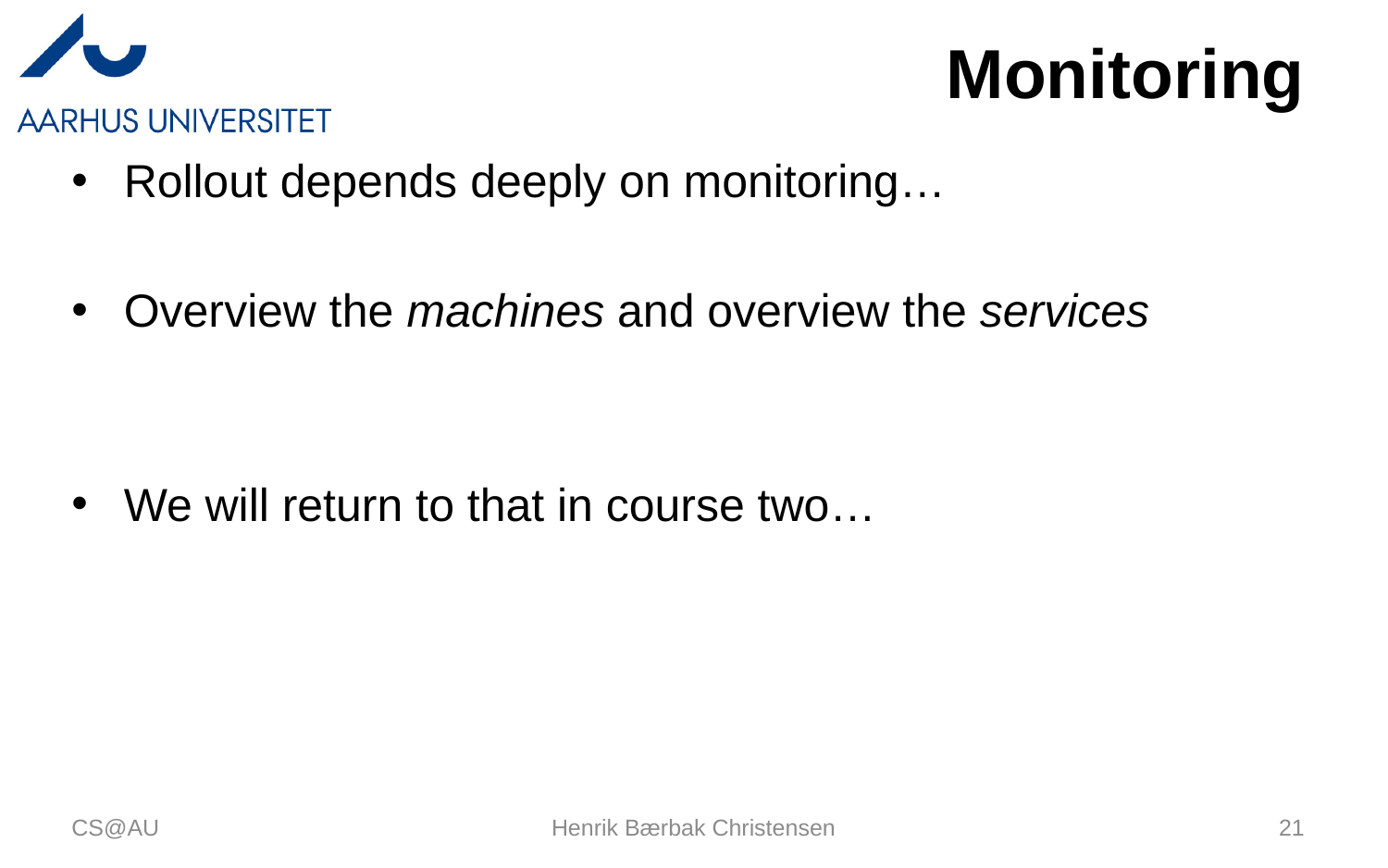

# Monitoring
Rollout depends deeply on monitoring…

Overview the machines and overview the services

We will return to that in course two…
CS@AU
Henrik Bærbak Christensen
21